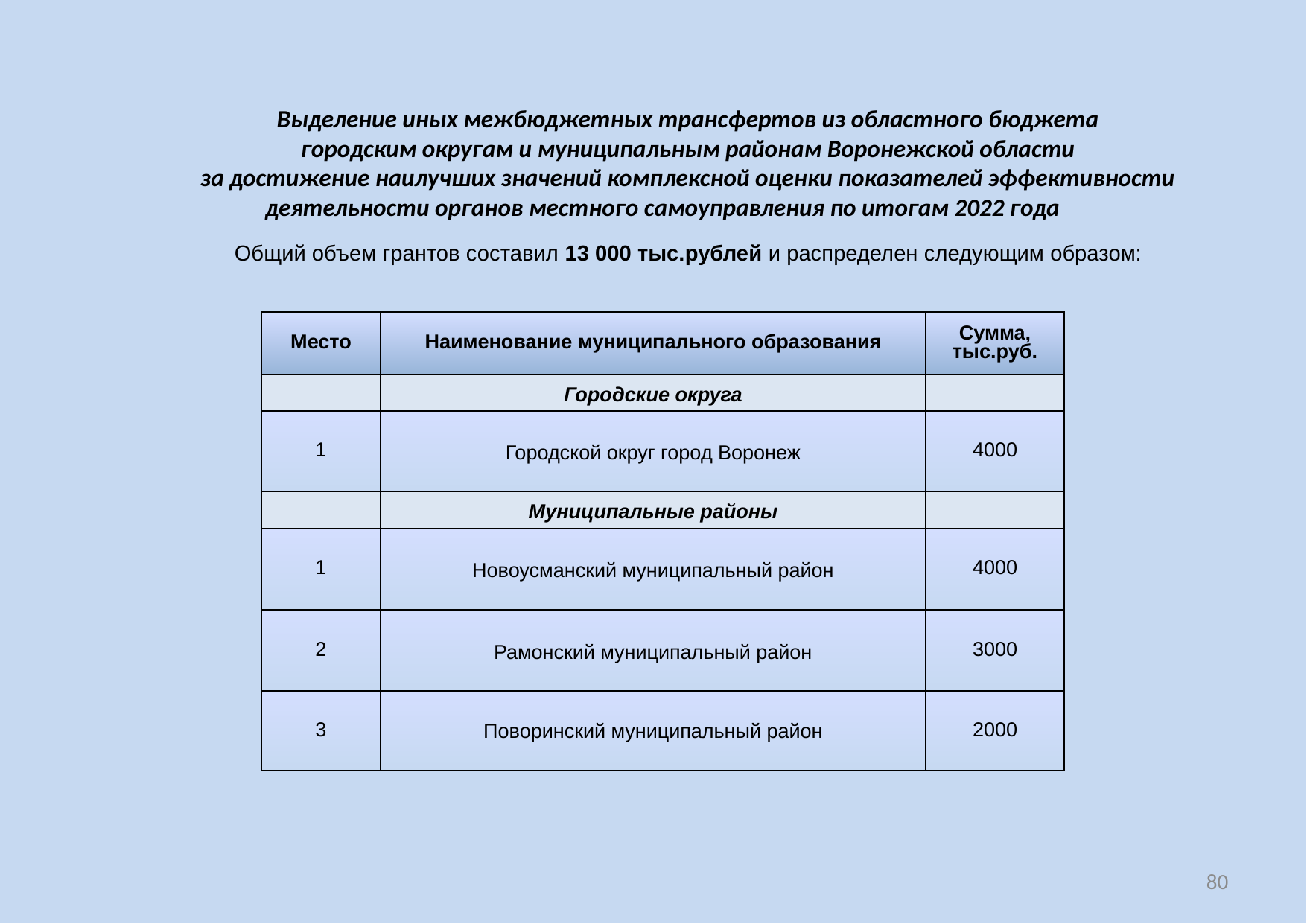

Выделение иных межбюджетных трансфертов из областного бюджета
городским округам и муниципальным районам Воронежской области
за достижение наилучших значений комплексной оценки показателей эффективности деятельности органов местного самоуправления по итогам 2022 года

Общий объем грантов составил 13 000 тыс.рублей и распределен следующим образом:
| Место | Наименование муниципального образования | Сумма, тыс.руб. |
| --- | --- | --- |
|  | Городские округа |  |
| 1 | Городской округ город Воронеж | 4000 |
|  | Муниципальные районы |  |
| 1 | Новоусманский муниципальный район | 4000 |
| 2 | Рамонский муниципальный район | 3000 |
| 3 | Поворинский муниципальный район | 2000 |
80